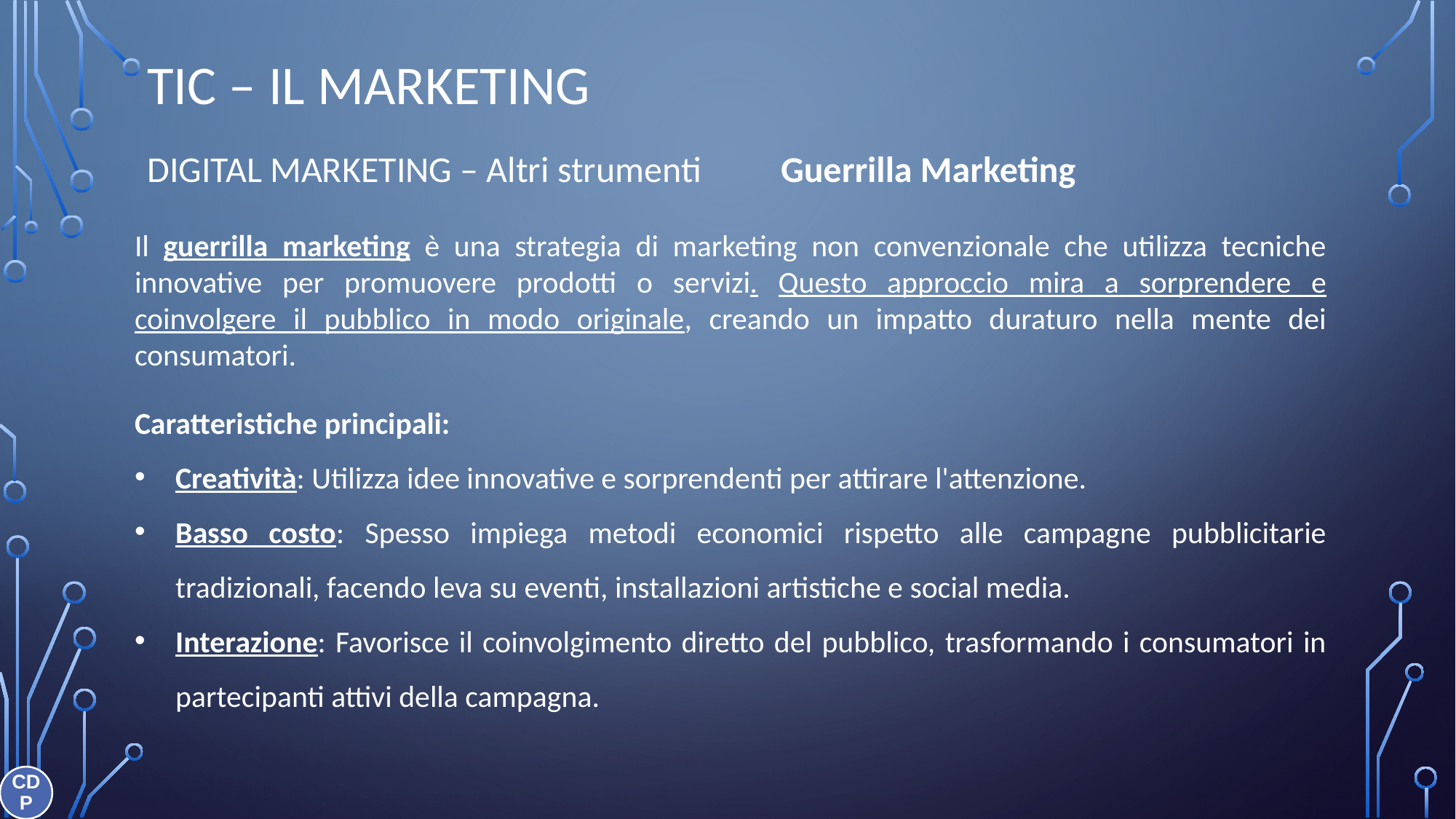

# TIC – IL MARKETING
DIGITAL MARKETING – Altri strumenti
Guerrilla Marketing

Il guerrilla marketing è una strategia di marketing non convenzionale che utilizza tecniche innovative per promuovere prodotti o servizi. Questo approccio mira a sorprendere e coinvolgere il pubblico in modo originale, creando un impatto duraturo nella mente dei consumatori.

Caratteristiche principali:
Creatività: Utilizza idee innovative e sorprendenti per attirare l'attenzione.
Basso costo: Spesso impiega metodi economici rispetto alle campagne pubblicitarie tradizionali, facendo leva su eventi, installazioni artistiche e social media.
Interazione: Favorisce il coinvolgimento diretto del pubblico, trasformando i consumatori in partecipanti attivi della campagna.

CDP